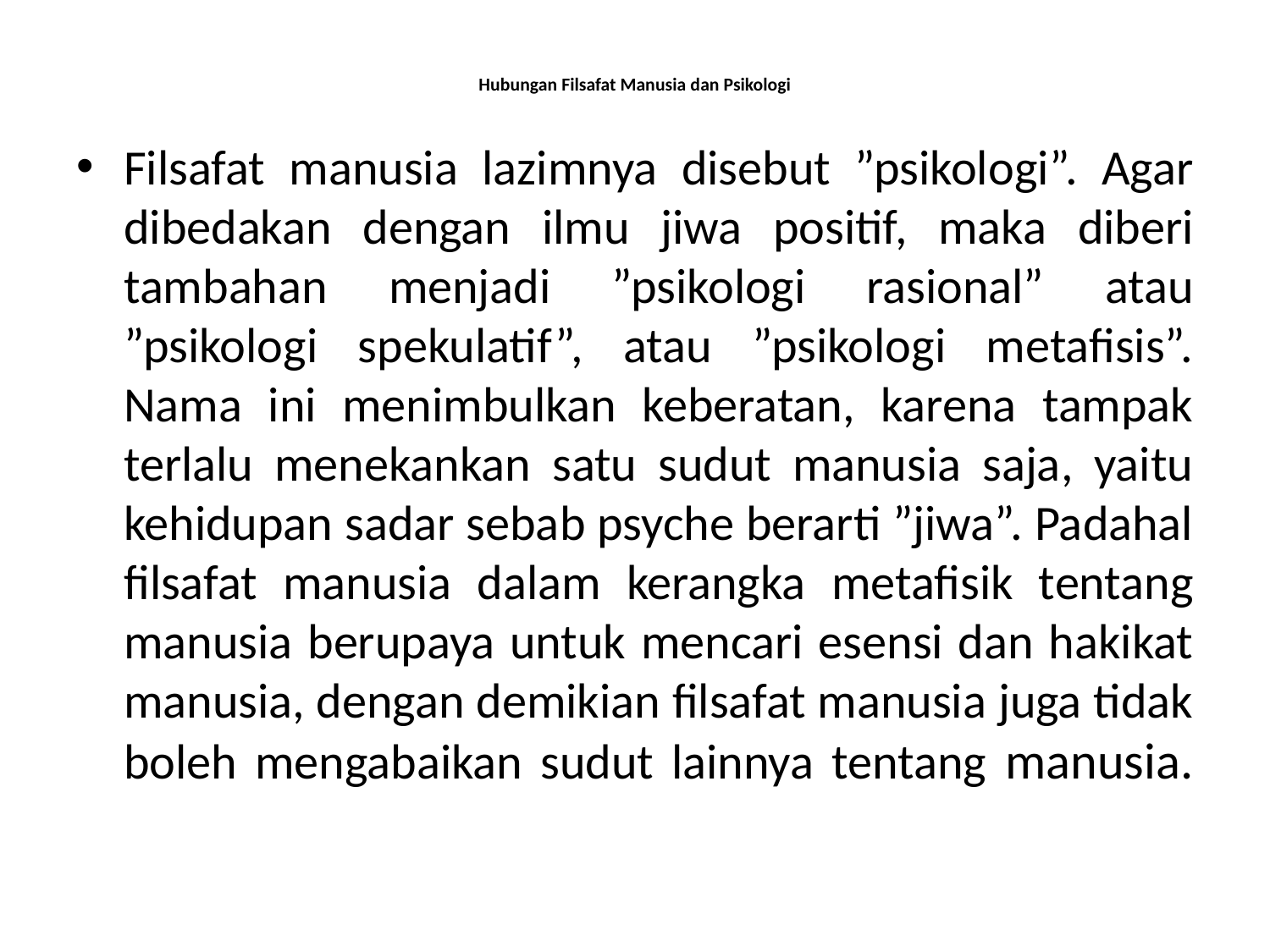

# Hubungan Filsafat Manusia dan Psikologi
Filsafat manusia lazimnya disebut ”psikologi”. Agar dibedakan dengan ilmu jiwa positif, maka diberi tambahan menjadi ”psikologi rasional” atau ”psikologi spekulatif”, atau ”psikologi metafisis”. Nama ini menimbulkan keberatan, karena tampak terlalu menekankan satu sudut manusia saja, yaitu kehidupan sadar sebab psyche berarti ”jiwa”. Padahal filsafat manusia dalam kerangka metafisik tentang manusia berupaya untuk mencari esensi dan hakikat manusia, dengan demikian filsafat manusia juga tidak boleh mengabaikan sudut lainnya tentang manusia.